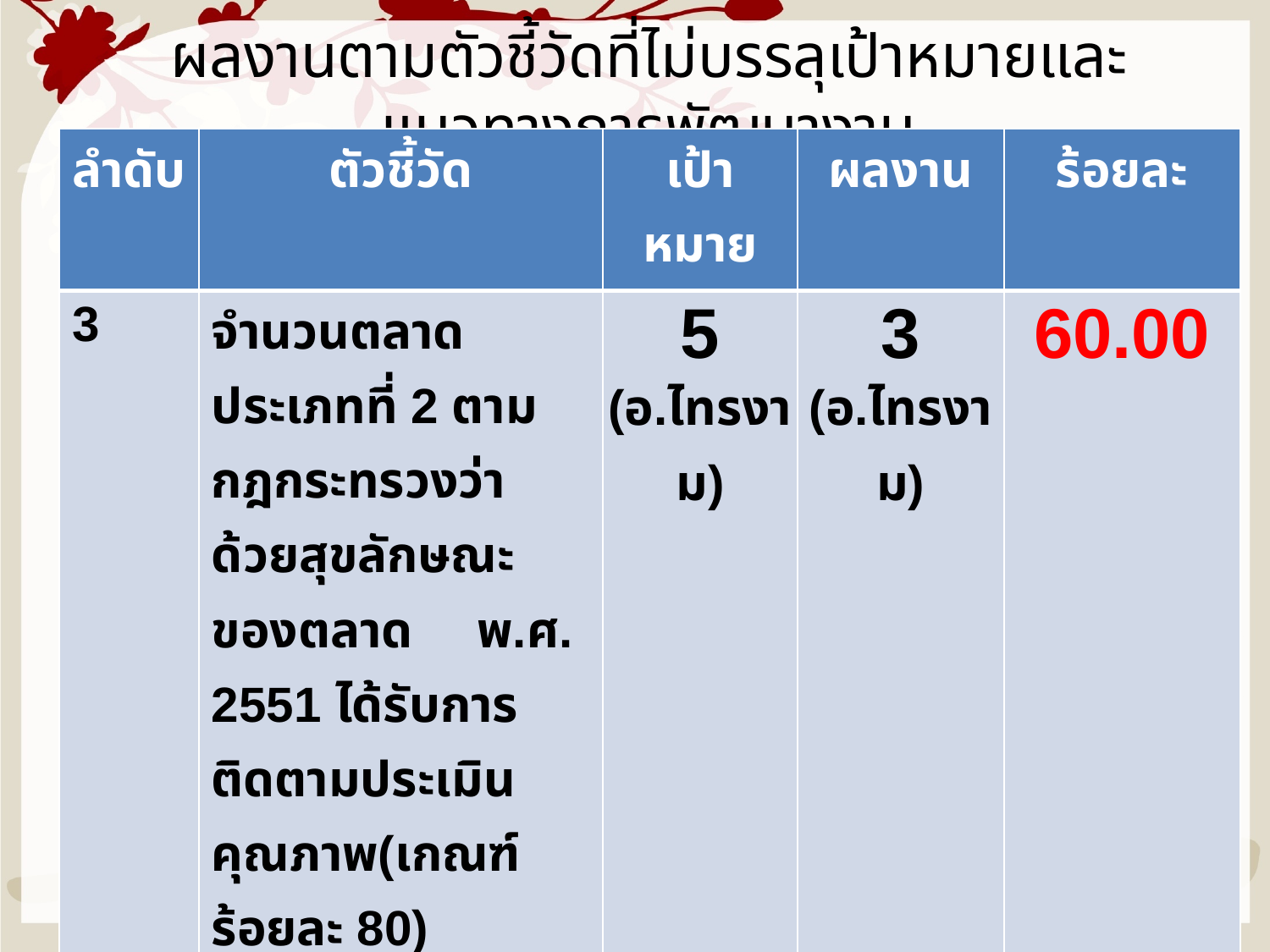

# ผลงานตามตัวชี้วัดที่ไม่บรรลุเป้าหมายและแนวทางการพัฒนางาน
| ลำดับ | ตัวชี้วัด | เป้าหมาย |  | ผลงาน | ร้อยละ |
| --- | --- | --- | --- | --- | --- |
| 3 | จำนวนตลาดประเภทที่ 2 ตามกฎกระทรวงว่าด้วยสุขลักษณะของตลาด พ.ศ. 2551 ได้รับการติดตามประเมินคุณภาพ(เกณฑ์ร้อยละ 80) | 5 (อ.ไทรงาม) |  | 3 (อ.ไทรงาม) | 60.00 |
| แนวทางการพัฒนางาน |  | 1. ประสานผู้ประกอบการ/อปท. เพื่อทำความเข้าใจถึงสุขลักษณะของตลาด |  |  |  |
|  |  | 2. สนับสนุนด้านวิชาการ และวางแผนติดตามประเมิน |  |  |  |
|  |  |  |  |  |  |